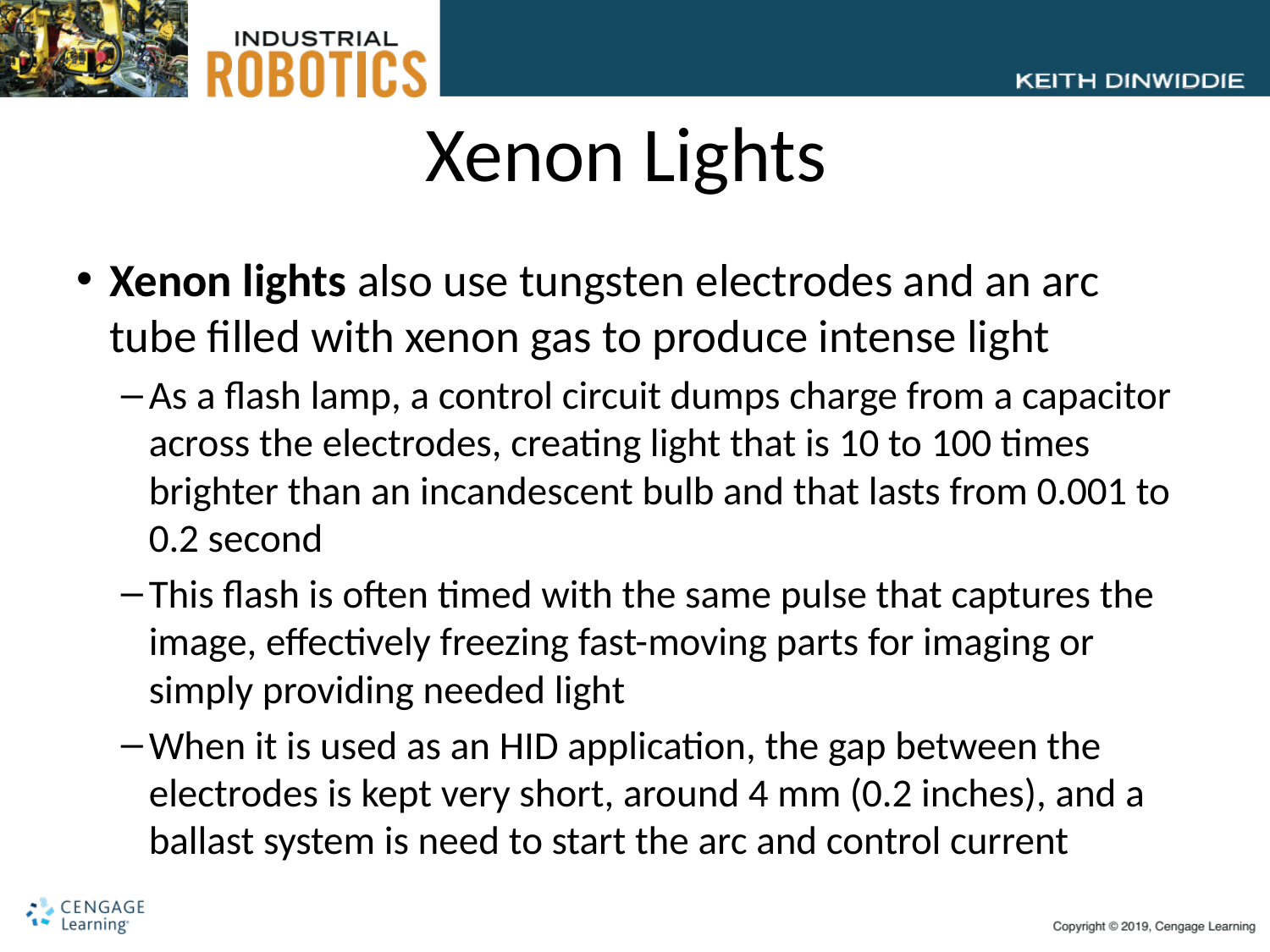

# Xenon Lights
Xenon lights also use tungsten electrodes and an arc tube filled with xenon gas to produce intense light
As a flash lamp, a control circuit dumps charge from a capacitor across the electrodes, creating light that is 10 to 100 times brighter than an incandescent bulb and that lasts from 0.001 to 0.2 second
This flash is often timed with the same pulse that captures the image, effectively freezing fast-moving parts for imaging or simply providing needed light
When it is used as an HID application, the gap between the electrodes is kept very short, around 4 mm (0.2 inches), and a ballast system is need to start the arc and control current